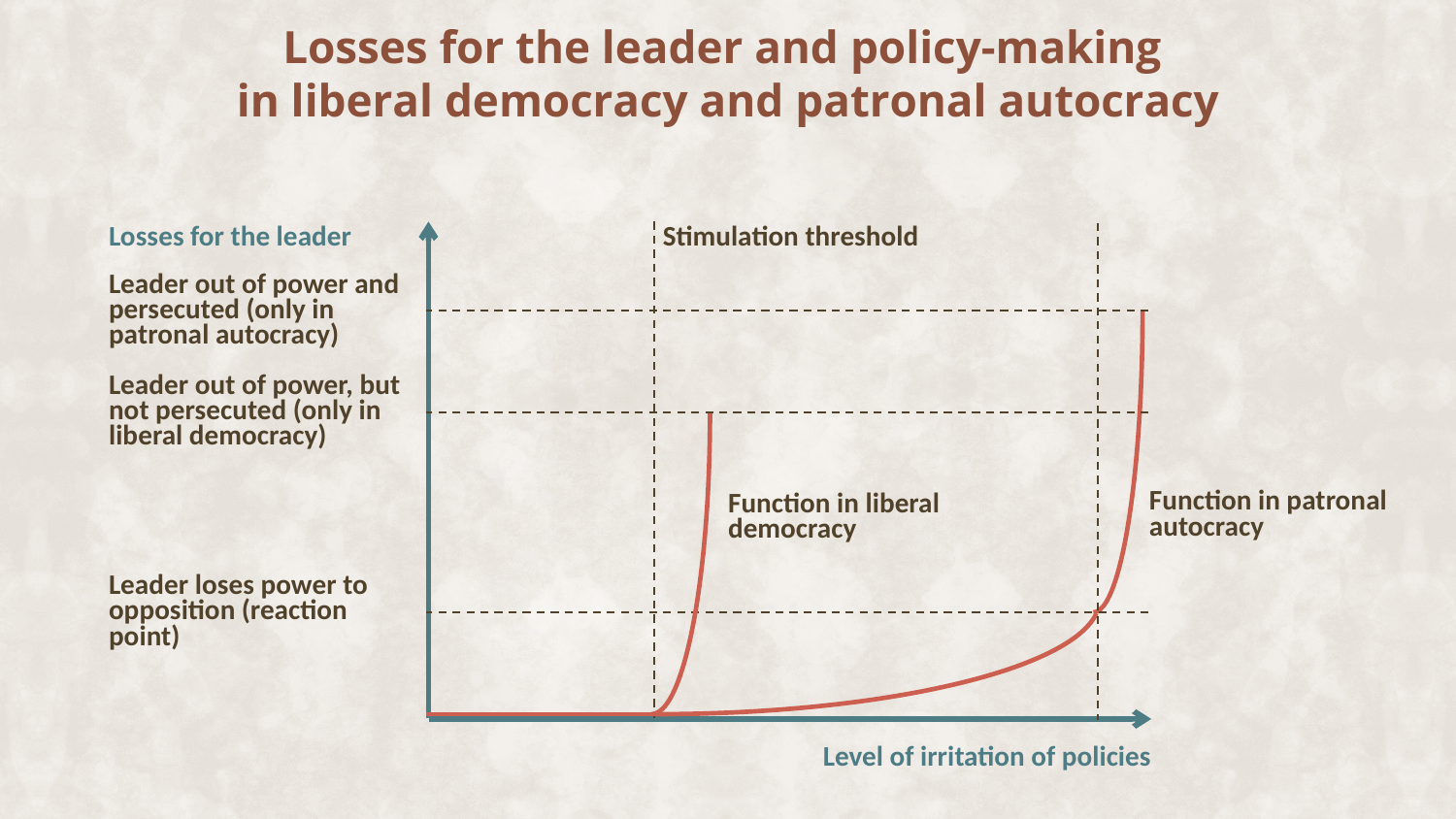

Losses for the leader and policy-making
in liberal democracy and patronal autocracy

Stimulation threshold
Function in patronal autocracy
Function in liberal democracy
Level of irritation of policies

Losses for the leader
Leader out of power and persecuted (only in patronal autocracy)
Leader out of power, but not persecuted (only in liberal democracy)
Leader loses power to opposition (reaction point)